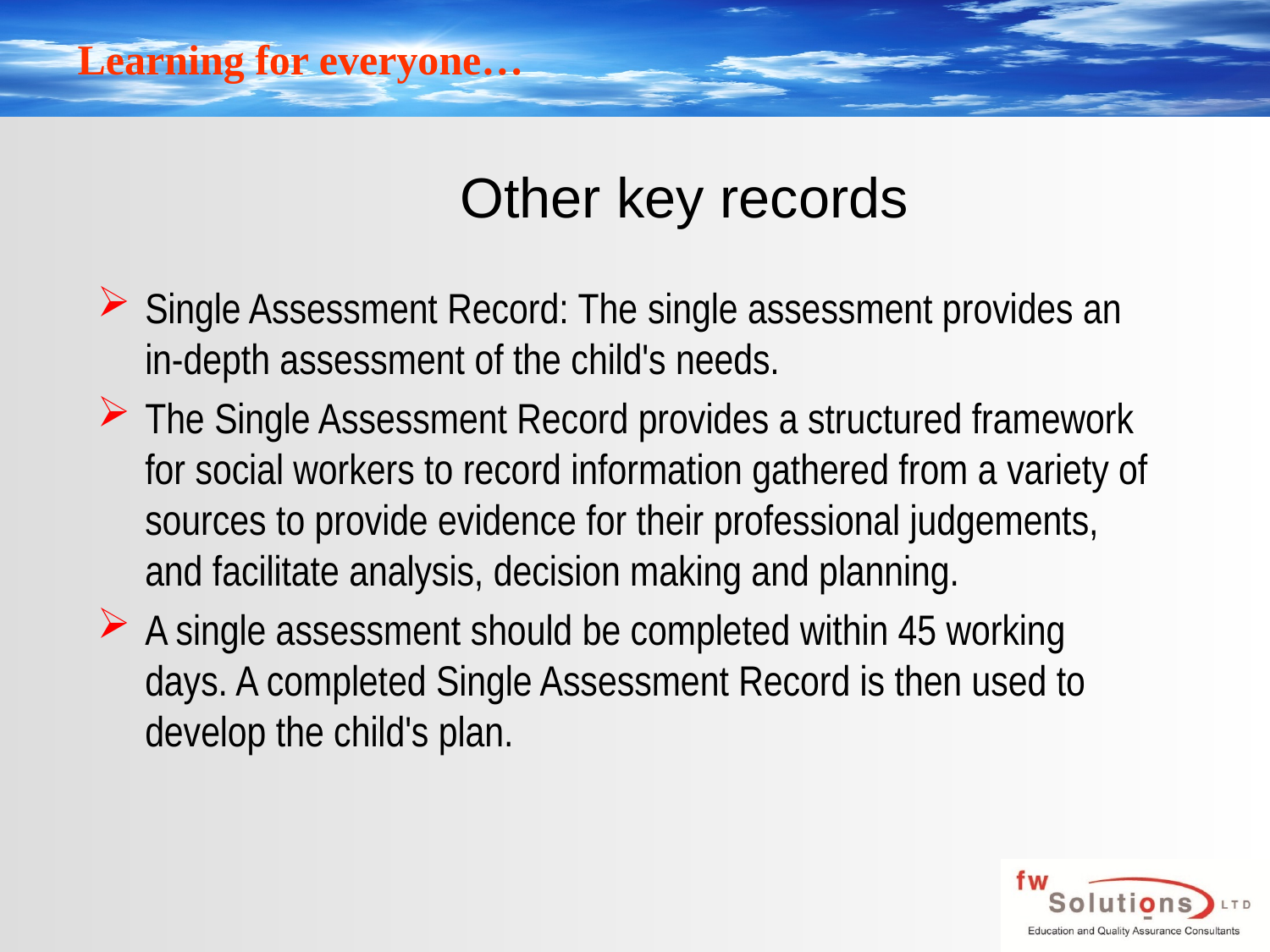

# Other key records
Single Assessment Record: The single assessment provides an in-depth assessment of the child's needs.
The Single Assessment Record provides a structured framework for social workers to record information gathered from a variety of sources to provide evidence for their professional judgements, and facilitate analysis, decision making and planning.
A single assessment should be completed within 45 working days. A completed Single Assessment Record is then used to develop the child's plan.